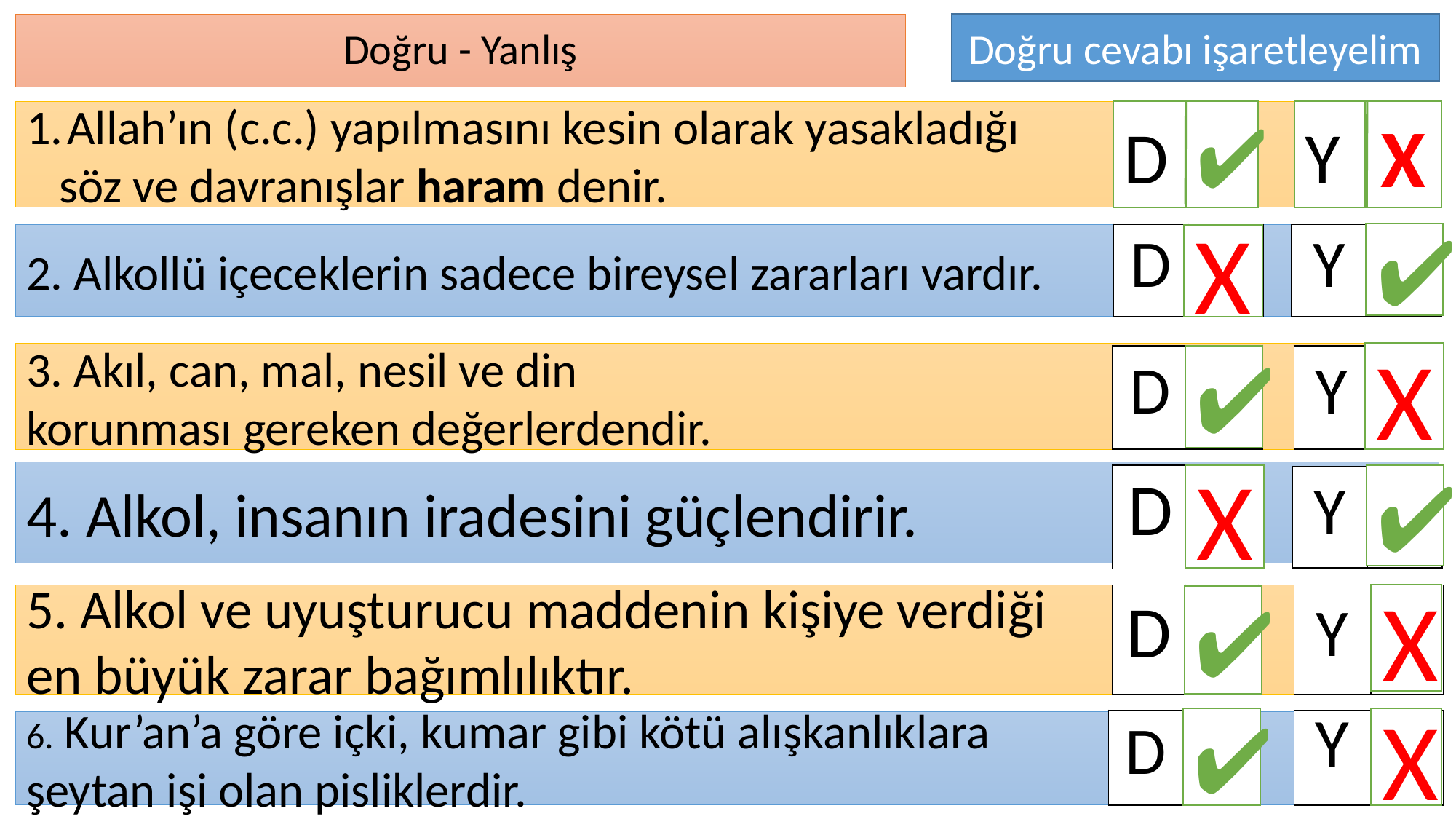

# Doğru - Yanlış
Doğru cevabı işaretleyelim
✔
Allah’ın (c.c.) yapılmasını kesin olarak yasakladığı
   söz ve davranışlar haram denir.
D
Y
X
✔
2. Alkollü içeceklerin sadece bireysel zararları vardır.
| D |  |
| --- | --- |
X
| Y |  |
| --- | --- |
X
3. Akıl, can, mal, nesil ve din
korunması gereken değerlerdendir.
| D |  |
| --- | --- |
✔
| Y |  |
| --- | --- |
4. Alkol, insanın iradesini güçlendirir.
| D |  |
| --- | --- |
X
✔
| Y |  |
| --- | --- |
X
| Y |  |
| --- | --- |
5. Alkol ve uyuşturucu maddenin kişiye verdiği
en büyük zarar bağımlılıktır.
| D |  |
| --- | --- |
✔
✔
X
| D |  |
| --- | --- |
| Y |  |
| --- | --- |
6. Kur’an’a göre içki, kumar gibi kötü alışkanlıklara
şeytan işi olan pisliklerdir.